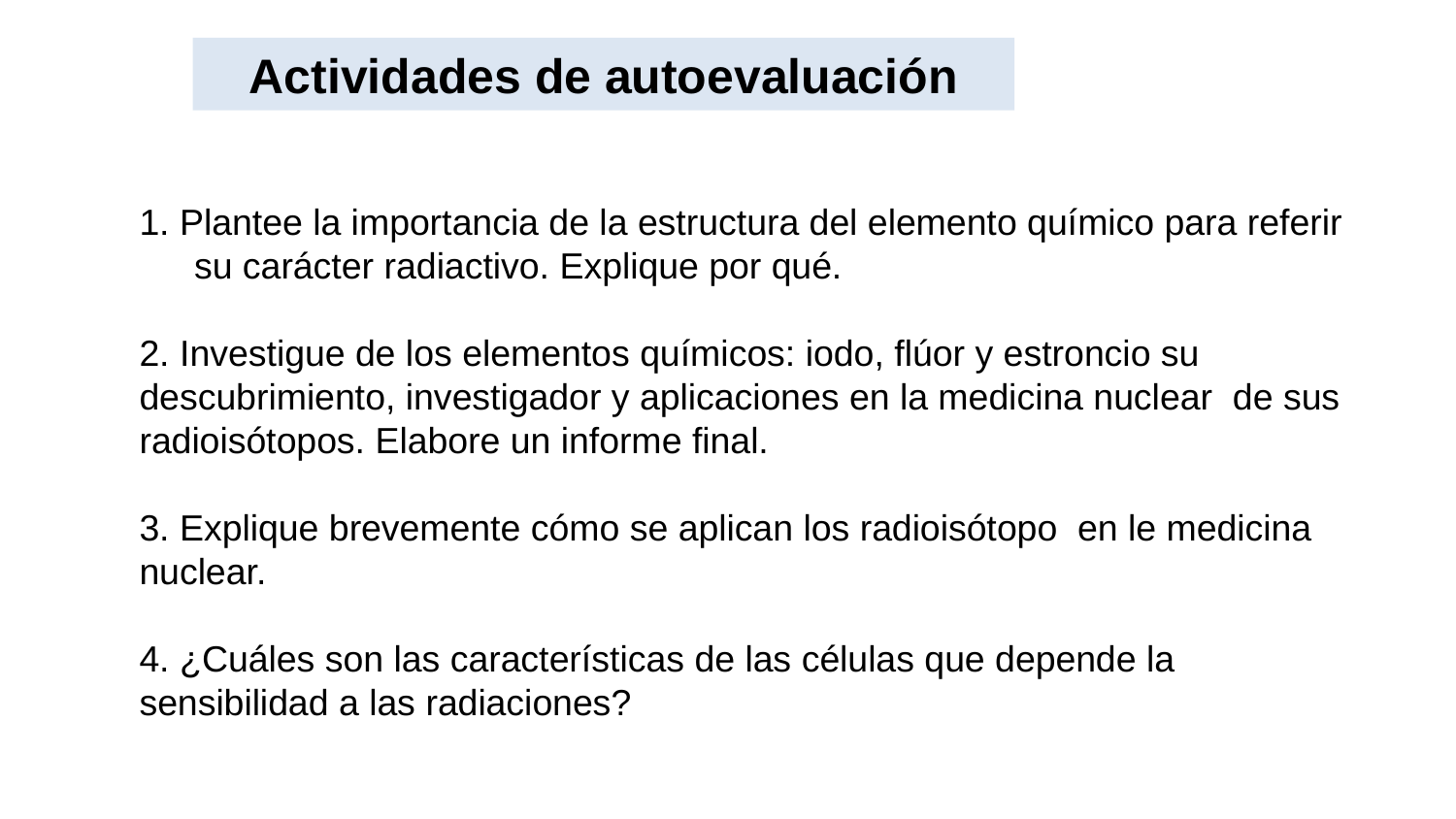

Actividades de autoevaluación

1. Plantee la importancia de la estructura del elemento químico para referir su carácter radiactivo. Explique por qué.

2. Investigue de los elementos químicos: iodo, flúor y estroncio su descubrimiento, investigador y aplicaciones en la medicina nuclear  de sus radioisótopos. Elabore un informe final.

3. Explique brevemente cómo se aplican los radioisótopo  en le medicina nuclear.

4. ¿Cuáles son las características de las células que depende la sensibilidad a las radiaciones?